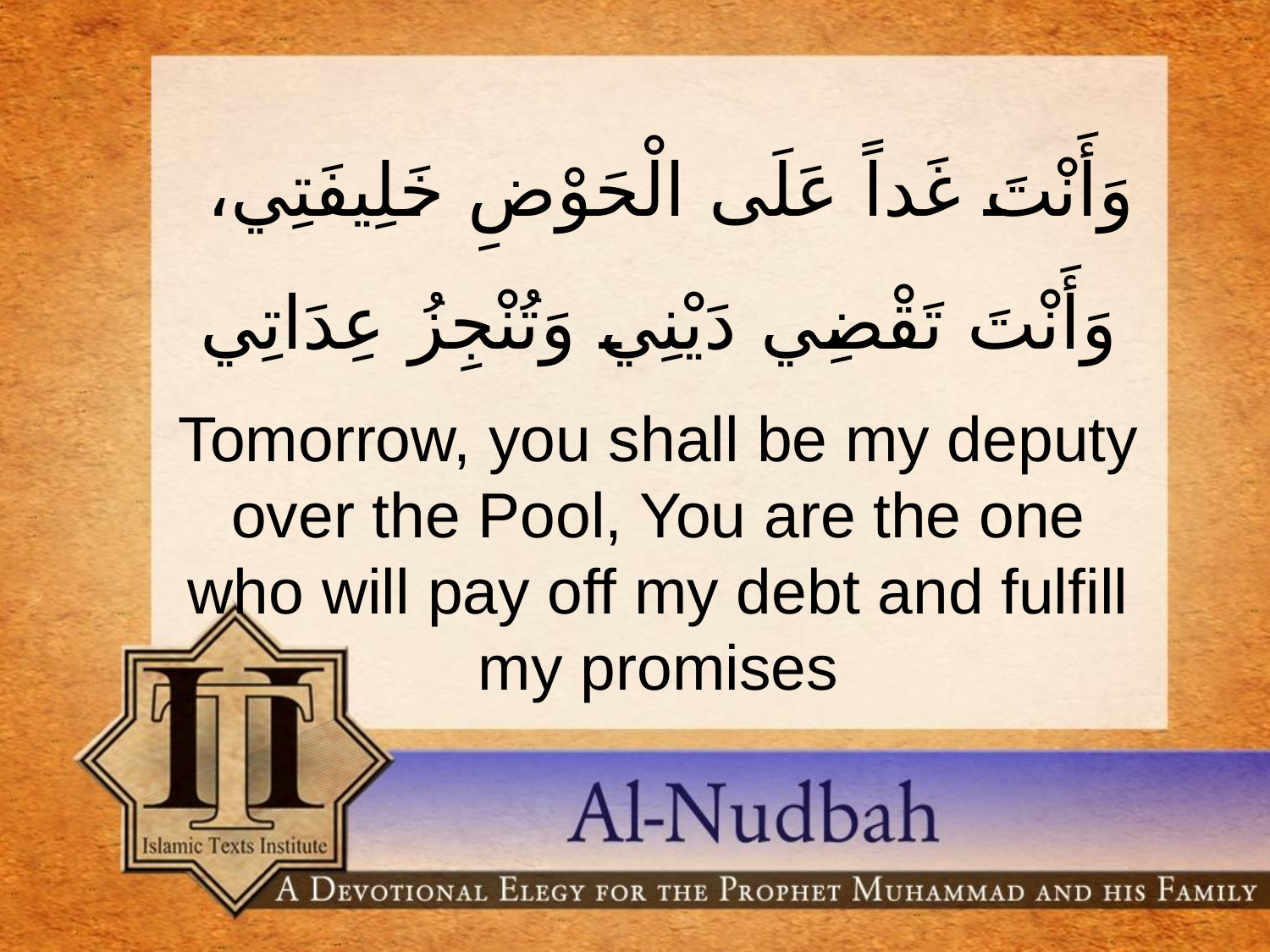

وَأَنْتَ غَداً عَلَى الْحَوْضِ خَلِيفَتِي،  وَأَنْتَ تَقْضِي دَيْنِي وَتُنْجِزُ عِدَاتِي
Tomorrow, you shall be my deputy over the Pool, You are the one who will pay off my debt and fulfill my promises